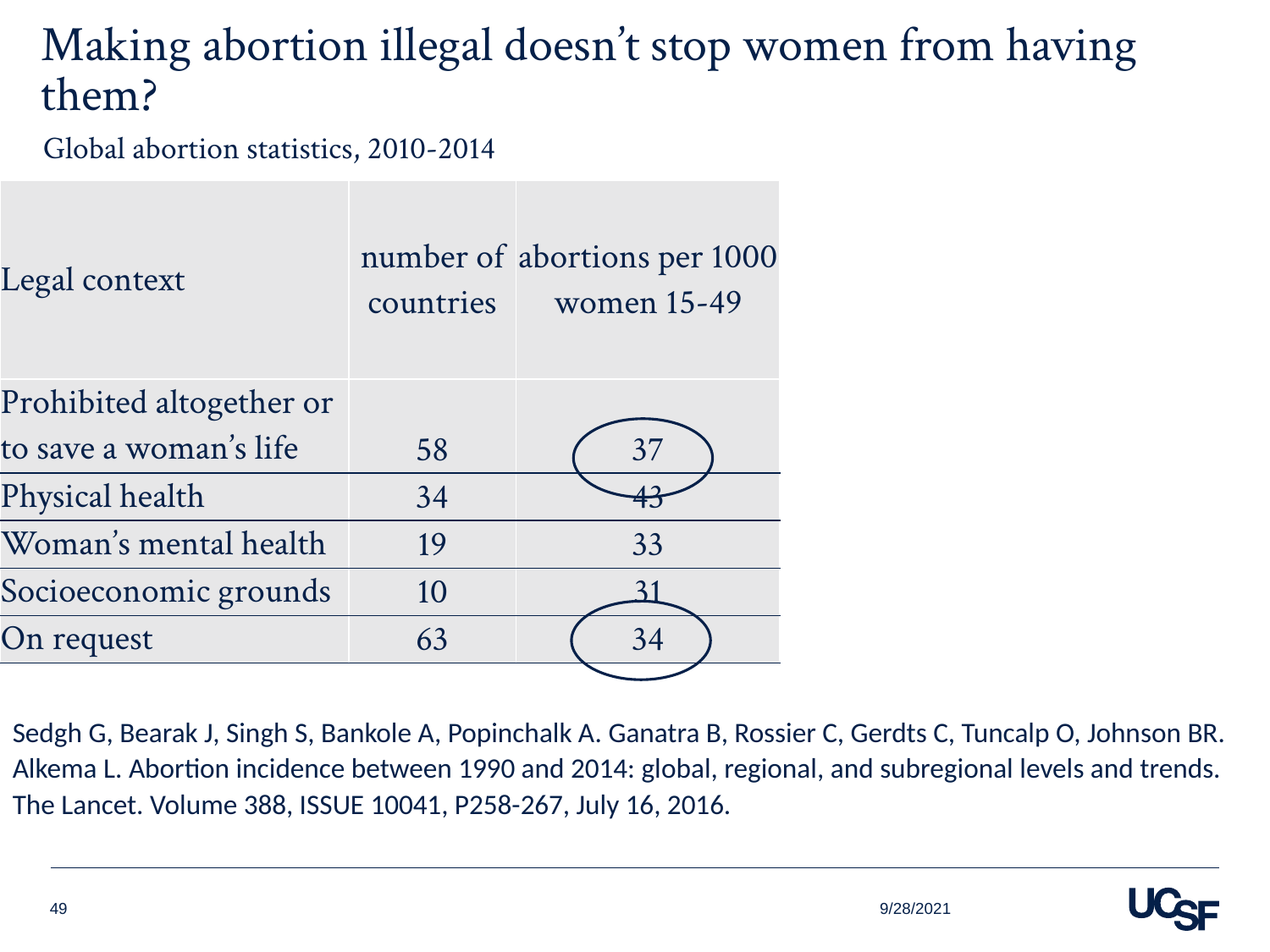

# Making abortion illegal doesn’t stop women from having them?
Global abortion statistics, 2010-2014
| Legal context | number of countries | abortions per 1000 women 15-49 |
| --- | --- | --- |
| Prohibited altogether or to save a woman’s life | 58 | 37 |
| Physical health | 34 | 43 |
| Woman’s mental health | 19 | 33 |
| Socioeconomic grounds | 10 | 31 |
| On request | 63 | 34 |

Sedgh G, Bearak J, Singh S, Bankole A, Popinchalk A. Ganatra B, Rossier C, Gerdts C, Tuncalp O, Johnson BR. Alkema L. Abortion incidence between 1990 and 2014: global, regional, and subregional levels and trends. The Lancet. Volume 388, ISSUE 10041, P258-267, July 16, 2016.
9/28/2021
49